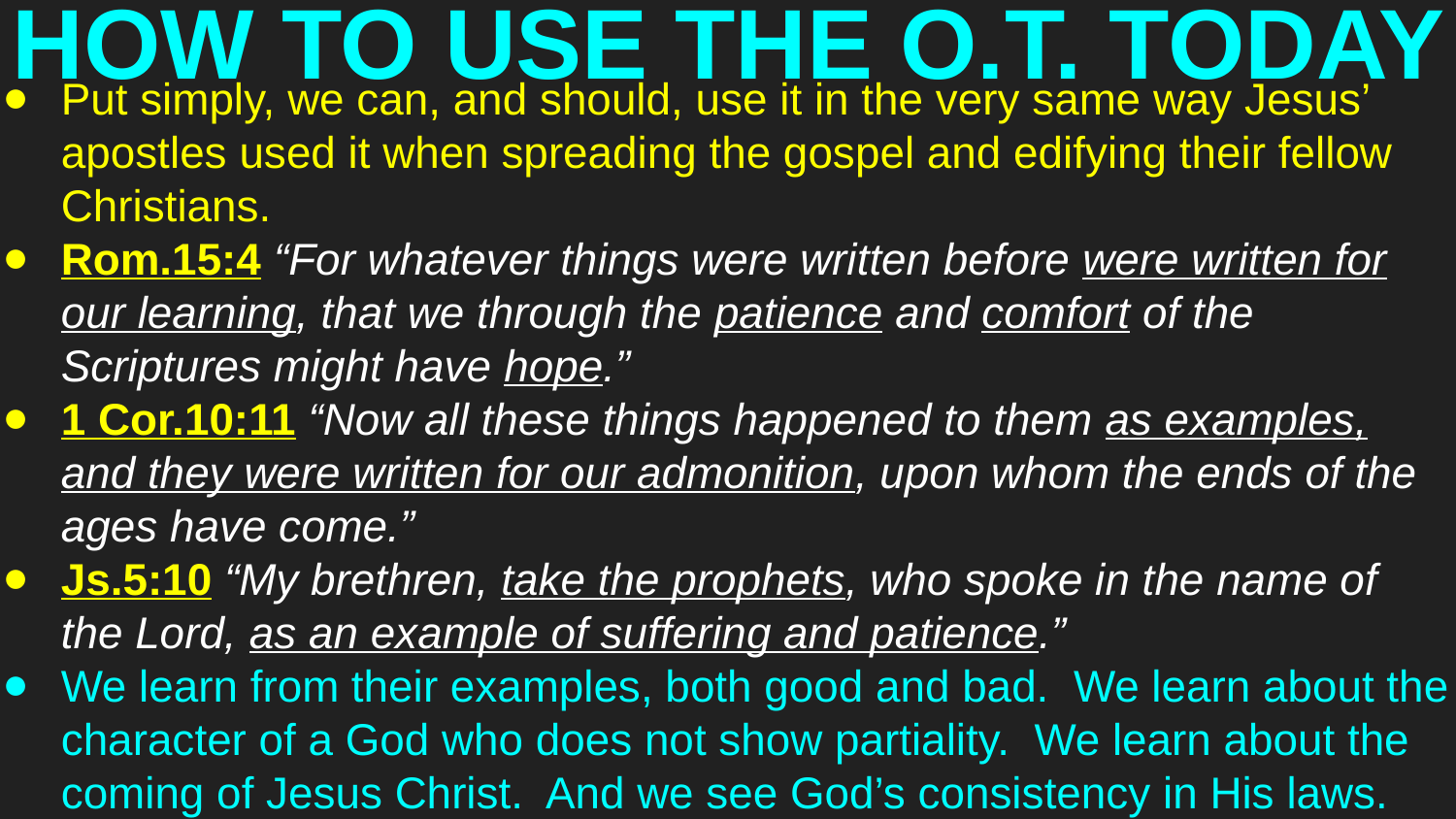

# HOW TO USE THE O.T. TODAY
Put simply, we can, and should, use it in the very same way Jesus’ apostles used it when spreading the gospel and edifying their fellow Christians.
Rom.15:4 “For whatever things were written before were written for our learning, that we through the patience and comfort of the Scriptures might have hope.”
1 Cor.10:11 “Now all these things happened to them as examples, and they were written for our admonition, upon whom the ends of the ages have come.”
Js.5:10 “My brethren, take the prophets, who spoke in the name of the Lord, as an example of suffering and patience.”
We learn from their examples, both good and bad.  We learn about the character of a God who does not show partiality.  We learn about the coming of Jesus Christ.  And we see God’s consistency in His laws.